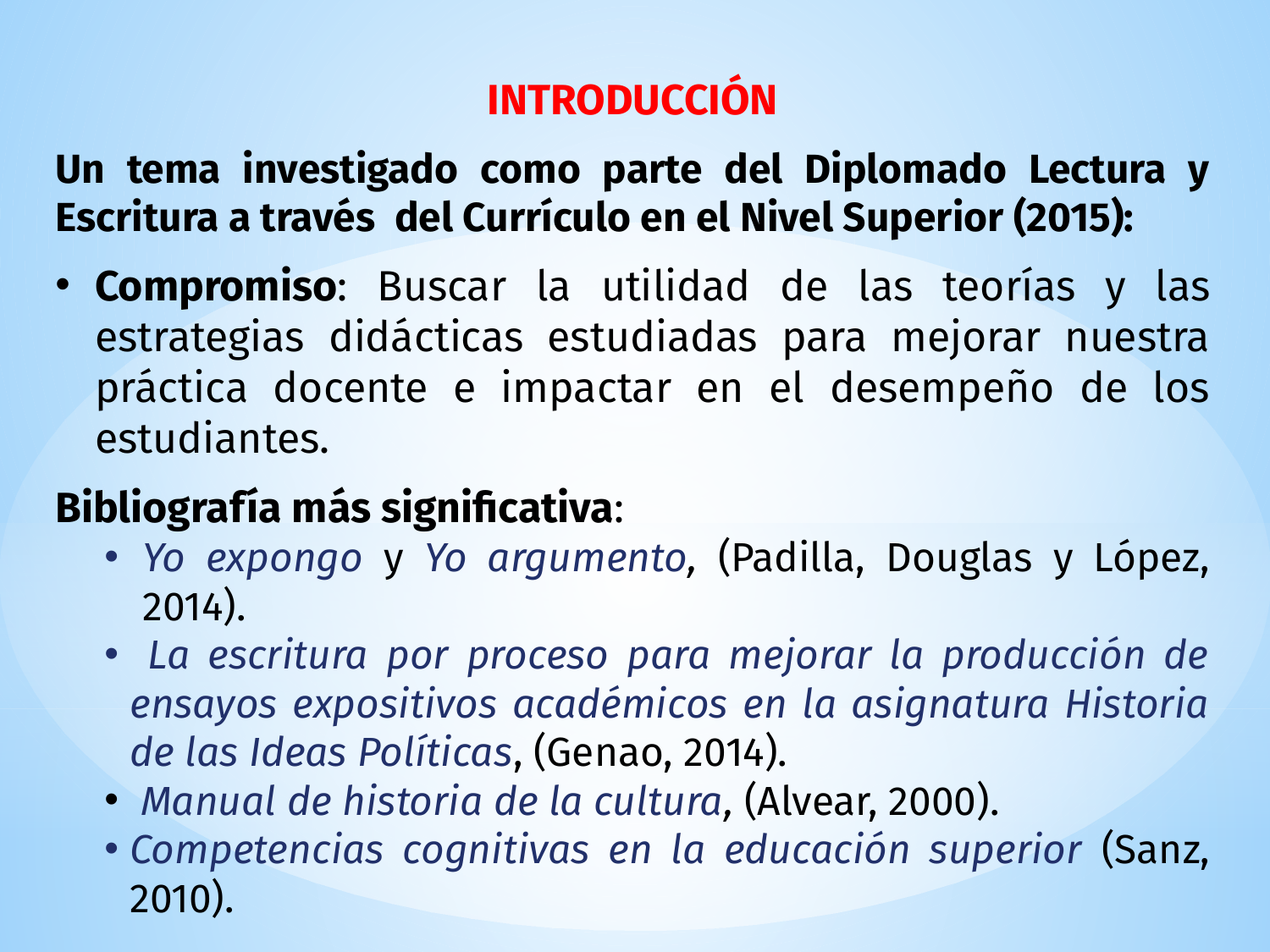

INTRODUCCIÓN

Un tema investigado como parte del Diplomado Lectura y Escritura a través  del Currículo en el Nivel Superior (2015):

Compromiso: Buscar la utilidad de las teorías y las estrategias didácticas estudiadas para mejorar nuestra práctica docente e impactar en el desempeño de los estudiantes.

Bibliografía más significativa:
Yo expongo y Yo argumento, (Padilla, Douglas y López, 2014).
 La escritura por proceso para mejorar la producción de ensayos expositivos académicos en la asignatura Historia de las Ideas Políticas, (Genao, 2014).
 Manual de historia de la cultura, (Alvear, 2000).
Competencias cognitivas en la educación superior (Sanz, 2010).